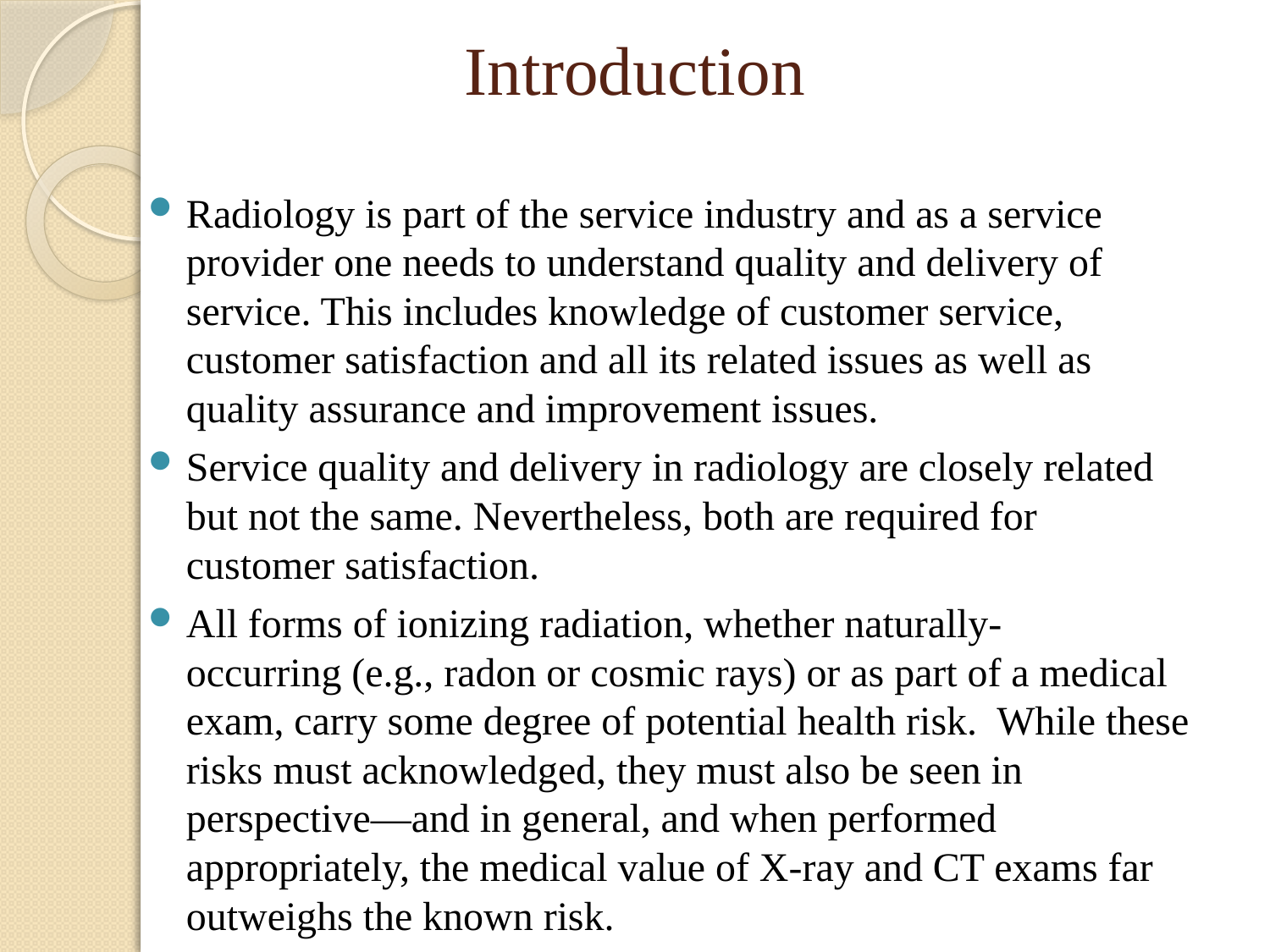

# Introduction

Radiology is part of the service industry and as a service provider one needs to understand quality and delivery of service. This includes knowledge of customer service, customer satisfaction and all its related issues as well as quality assurance and improvement issues.
Service quality and delivery in radiology are closely related but not the same. Nevertheless, both are required for customer satisfaction.
All forms of ionizing radiation, whether naturally-occurring (e.g., radon or cosmic rays) or as part of a medical exam, carry some degree of potential health risk.  While these risks must acknowledged, they must also be seen in perspective—and in general, and when performed appropriately, the medical value of X-ray and CT exams far outweighs the known risk.